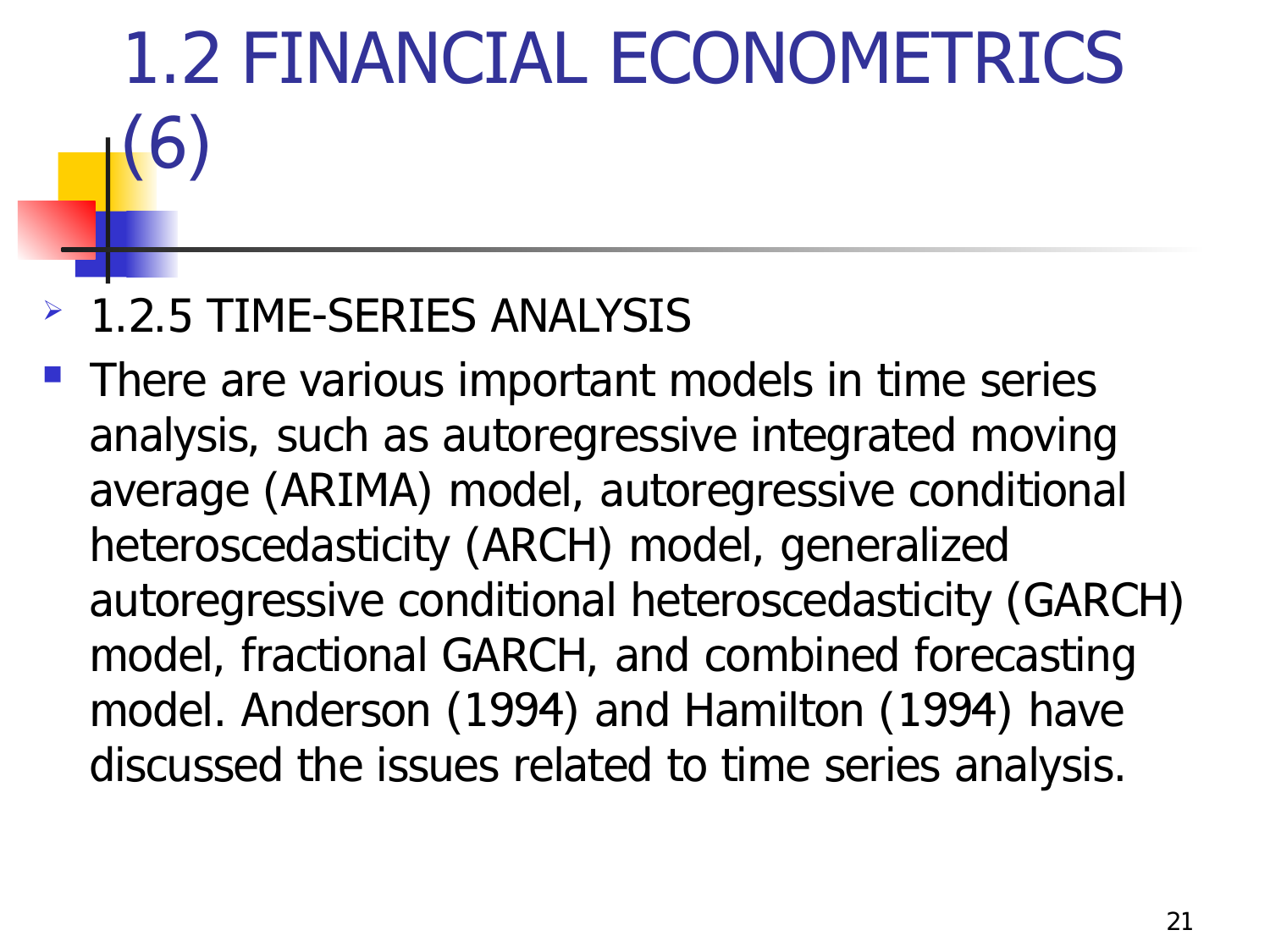

# 1.2 FINANCIAL ECONOMETRICS (6)
1.2.5 TIME-SERIES ANALYSIS
There are various important models in time series analysis, such as autoregressive integrated moving average (ARIMA) model, autoregressive conditional heteroscedasticity (ARCH) model, generalized autoregressive conditional heteroscedasticity (GARCH) model, fractional GARCH, and combined forecasting model. Anderson (1994) and Hamilton (1994) have discussed the issues related to time series analysis.
21